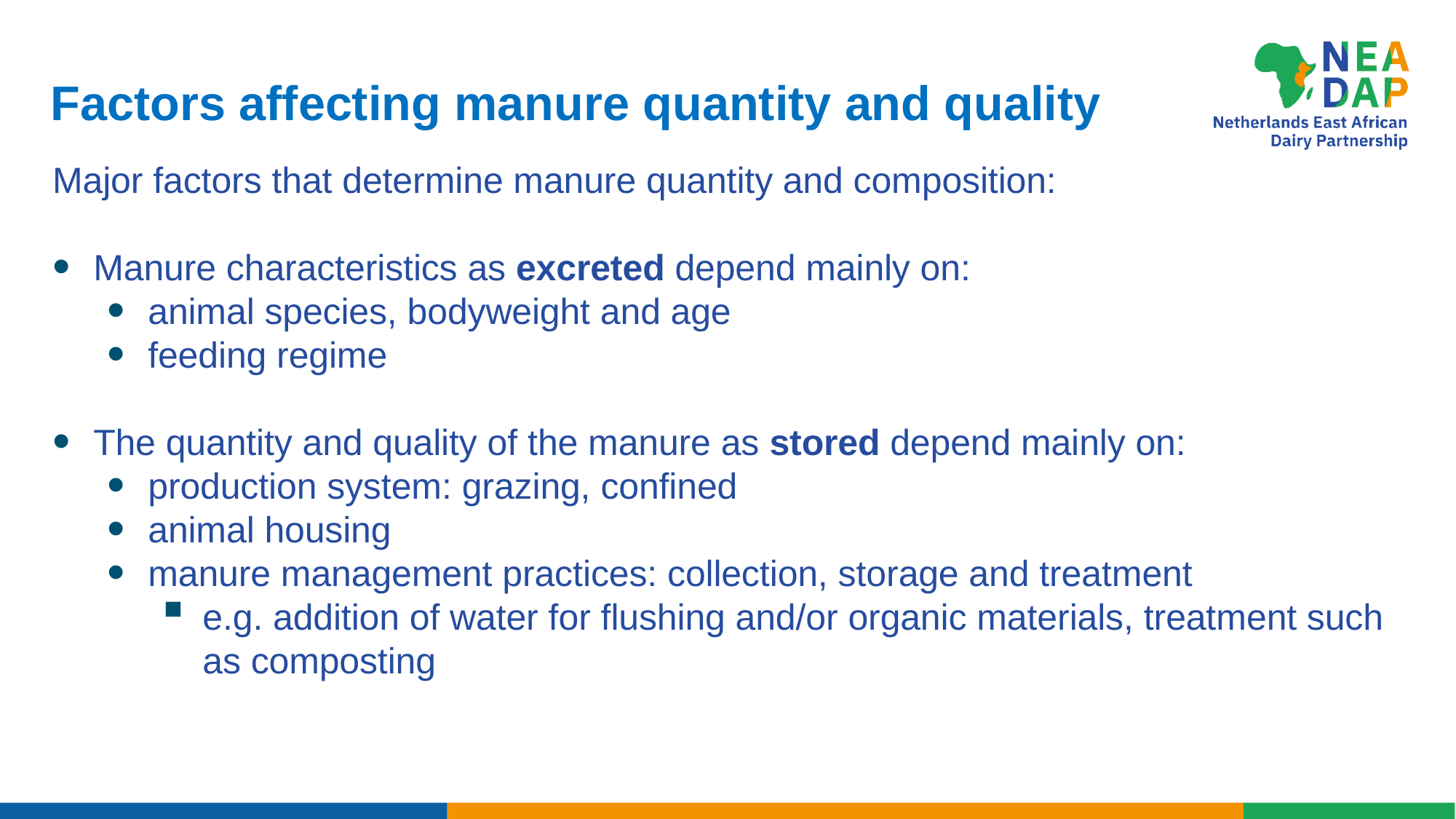

Factors affecting manure quantity and quality
Major factors that determine manure quantity and composition:

Manure characteristics as excreted depend mainly on:
animal species, bodyweight and age
feeding regime

The quantity and quality of the manure as stored depend mainly on:
production system: grazing, confined
animal housing
manure management practices: collection, storage and treatment
e.g. addition of water for flushing and/or organic materials, treatment such as composting